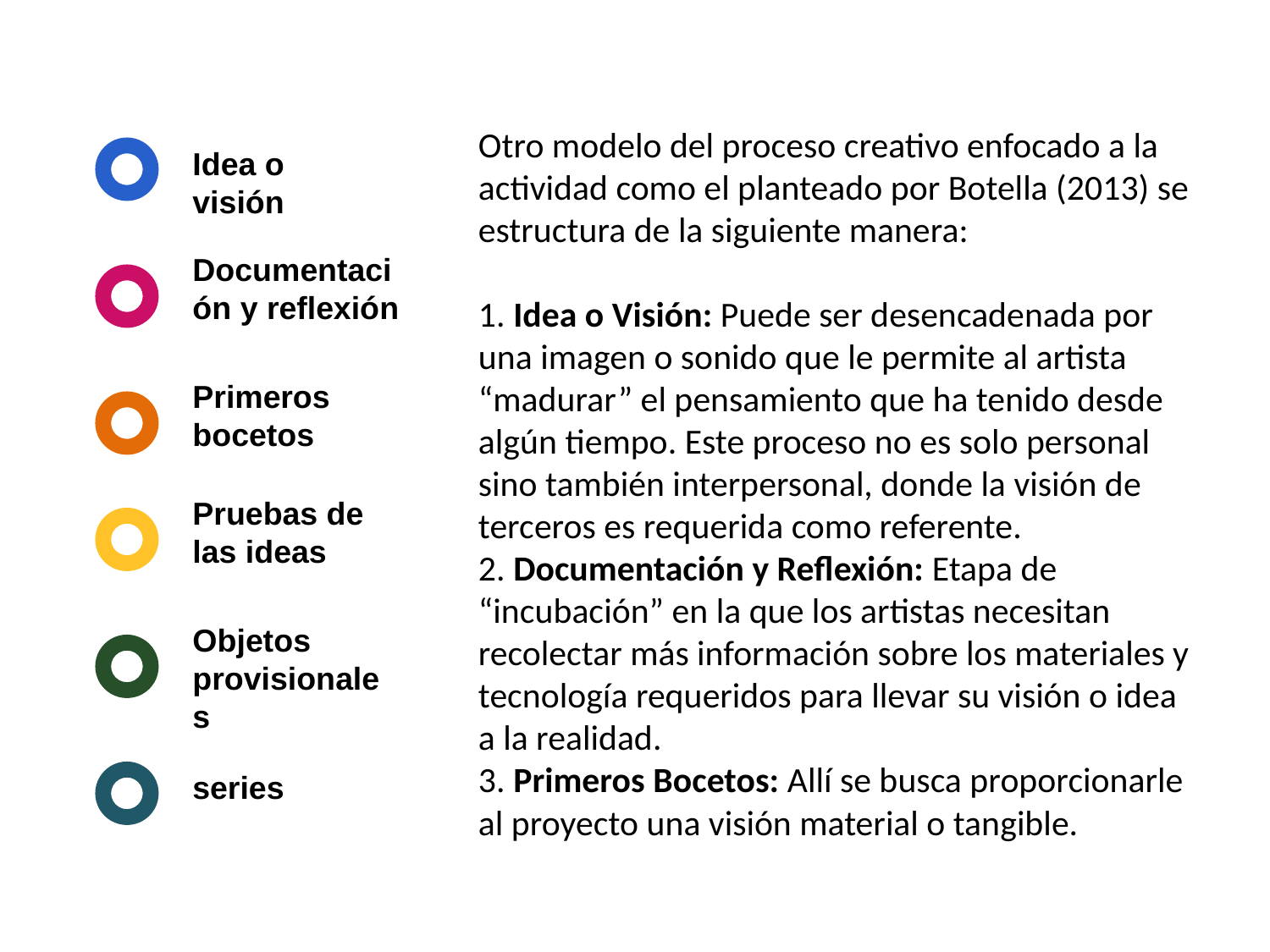

Otro modelo del proceso creativo enfocado a la actividad como el planteado por Botella (2013) se estructura de la siguiente manera:

1. Idea o Visión: Puede ser desencadenada por una imagen o sonido que le permite al artista “madurar” el pensamiento que ha tenido desde algún tiempo. Este proceso no es solo personal sino también interpersonal, donde la visión de terceros es requerida como referente.
2. Documentación y Reflexión: Etapa de “incubación” en la que los artistas necesitan recolectar más información sobre los materiales y tecnología requeridos para llevar su visión o idea a la realidad.
3. Primeros Bocetos: Allí se busca proporcionarle al proyecto una visión material o tangible.

Idea o visión
Documentación y reflexión

Primeros bocetos

Pruebas de las ideas

Objetos provisionales

series